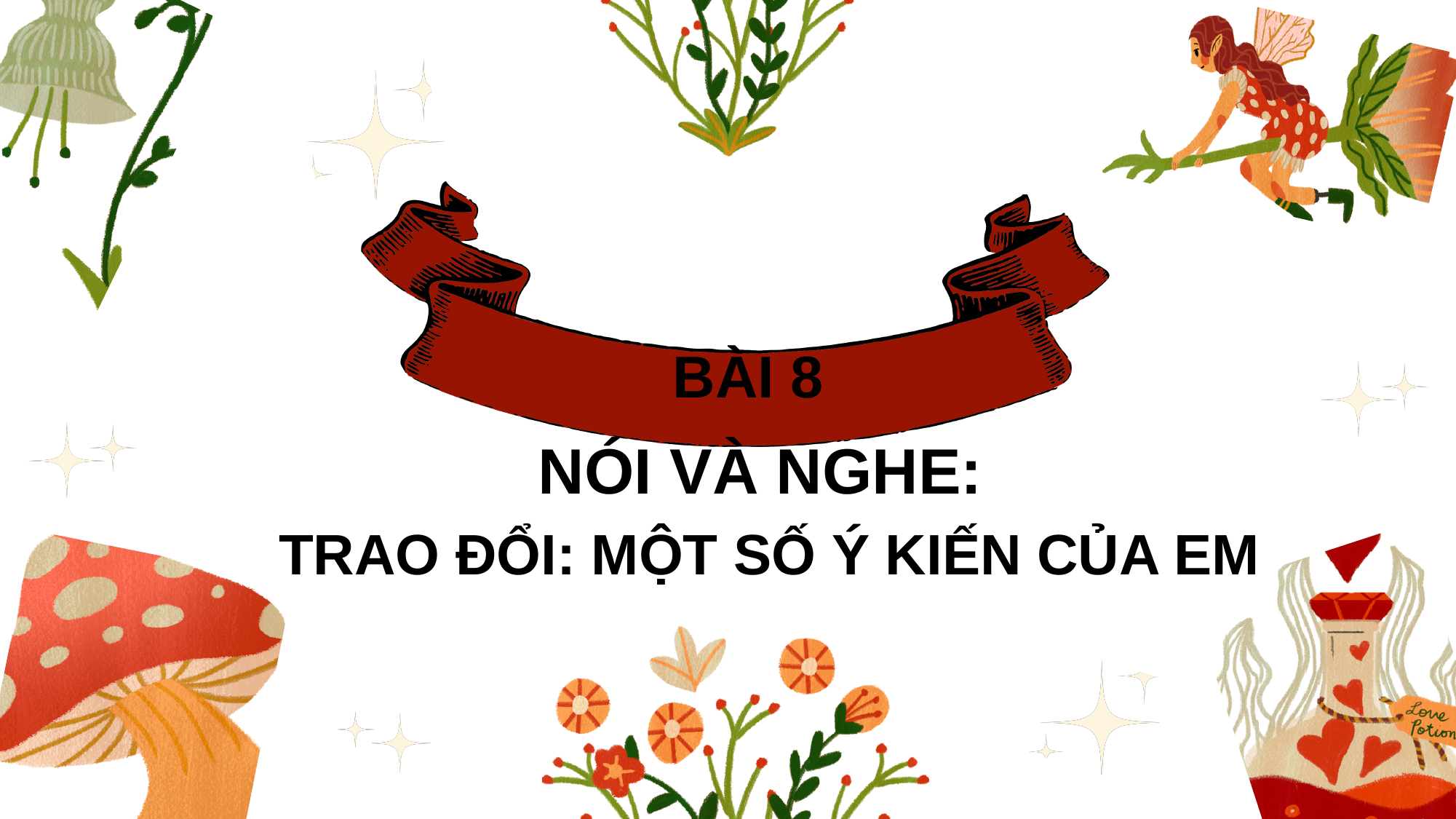

TIẾNG VIỆT
BÀI 8

NÓI VÀ NGHE:
TRAO ĐỔI: MỘT SỐ Ý KIẾN CỦA EM